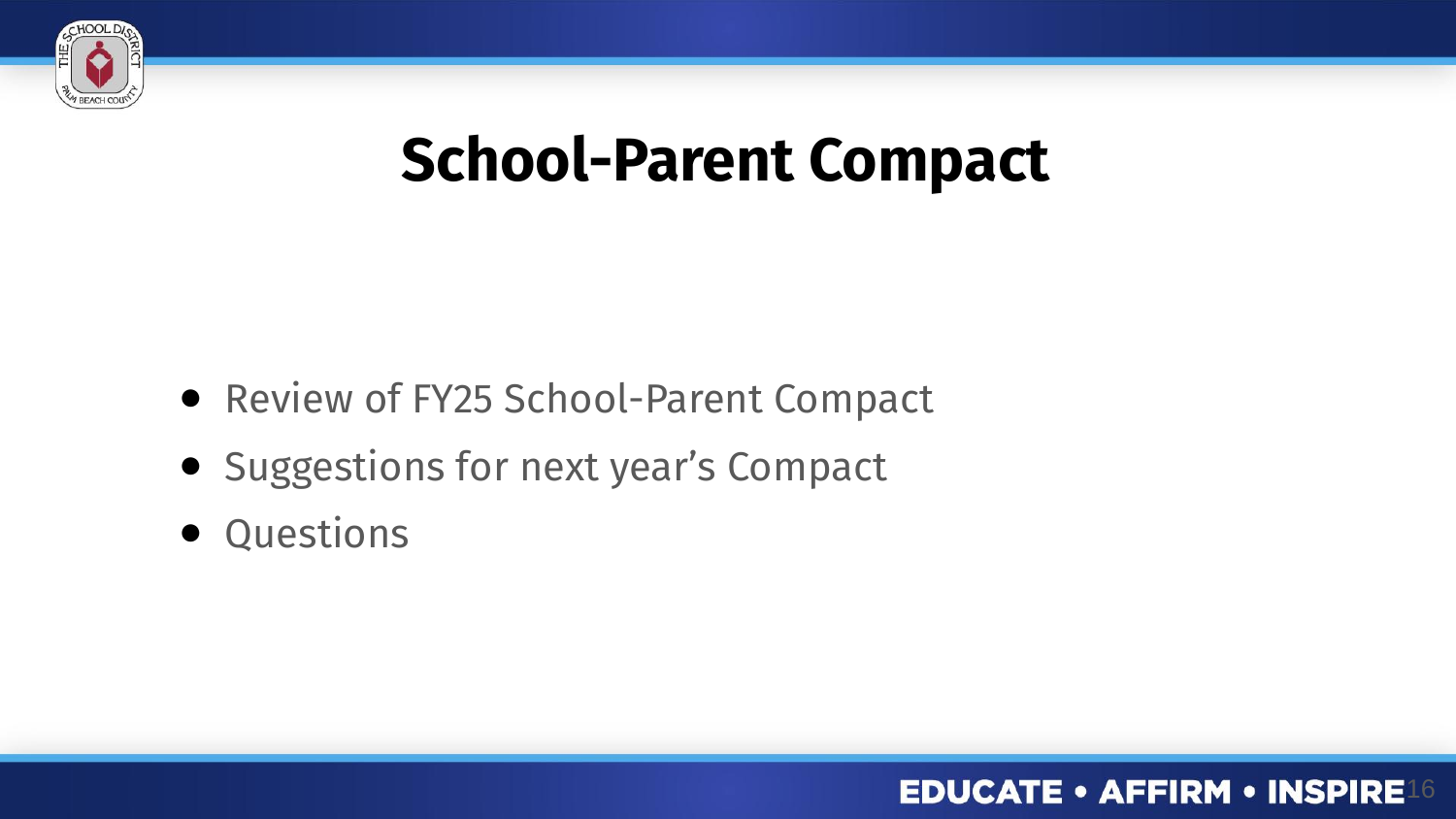

School-Parent Compact
Review of FY25 School-Parent Compact
Suggestions for next year’s Compact
Questions
16